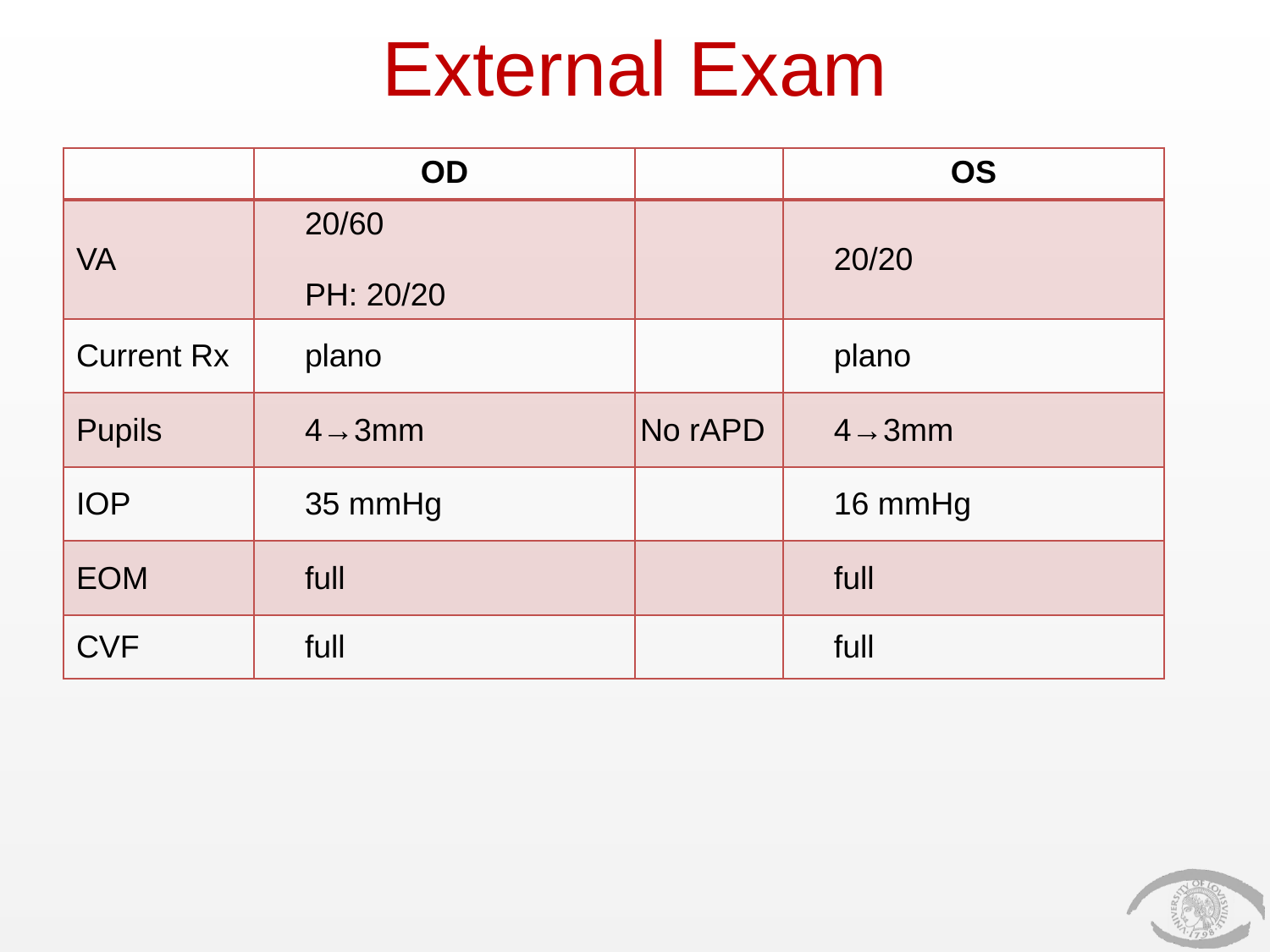

# External Exam
|  | OD |  | OS |
| --- | --- | --- | --- |
| VA | 20/60 PH: 20/20 |  | 20/20 |
| Current Rx | plano |  | plano |
| Pupils | 4→3mm | No rAPD | 4→3mm |
| IOP | 35 mmHg |  | 16 mmHg |
| EOM | full |  | full |
| CVF | full |  | full |